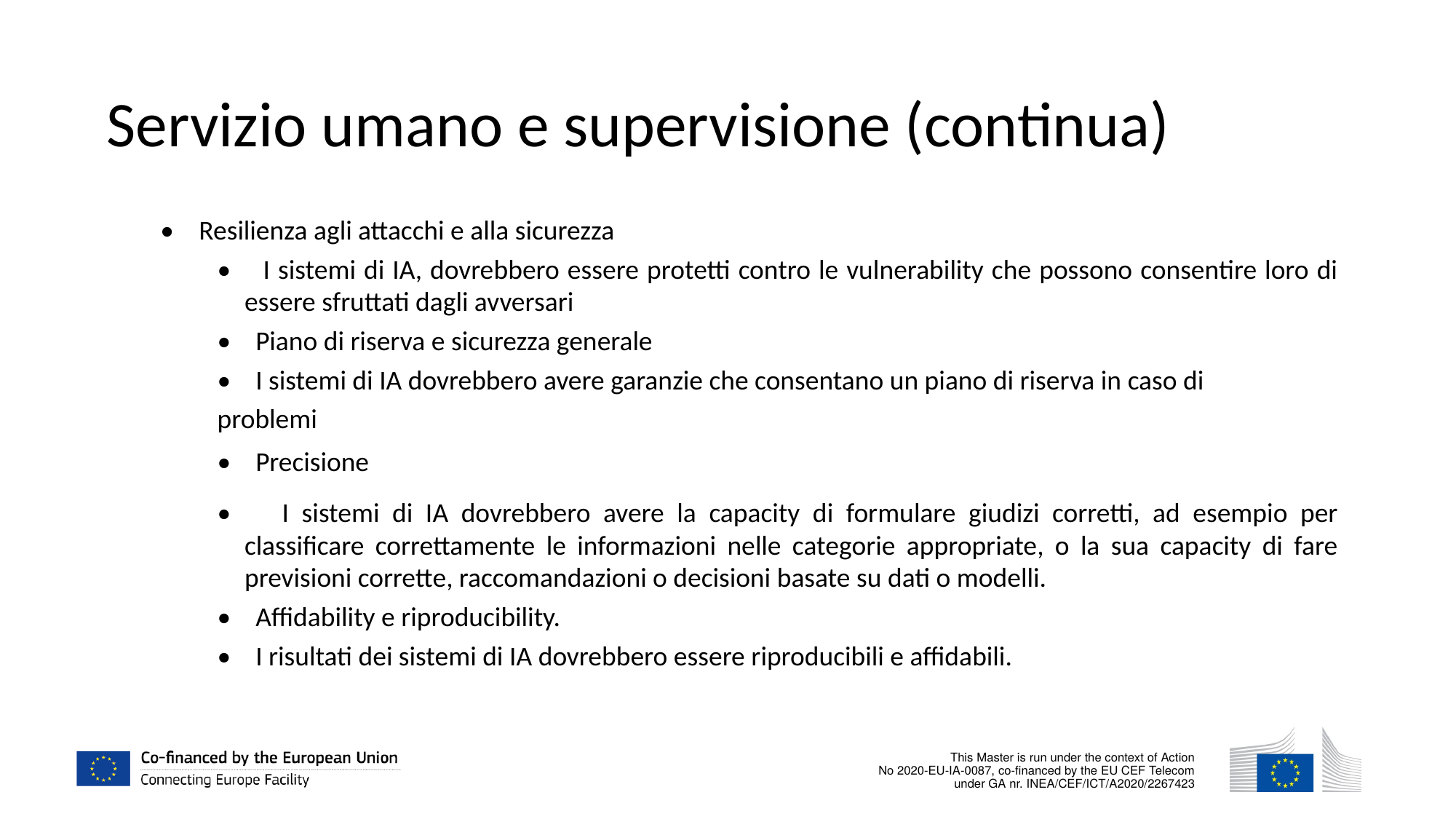

Servizio umano e supervisione (continua)
•    Resilienza agli attacchi e alla sicurezza
•    I sistemi di IA, dovrebbero essere protetti contro le vulnerability che possono consentire loro di essere sfruttati dagli avversari
•    Piano di riserva e sicurezza generale
•    I sistemi di IA dovrebbero avere garanzie che consentano un piano di riserva in caso di
problemi
•    Precisione
•    I sistemi di IA dovrebbero avere la capacity di formulare giudizi corretti, ad esempio per classificare correttamente le informazioni nelle categorie appropriate, o la sua capacity di fare previsioni corrette, raccomandazioni o decisioni basate su dati o modelli.
•    Affidability e riproducibility.
•    I risultati dei sistemi di IA dovrebbero essere riproducibili e affidabili.